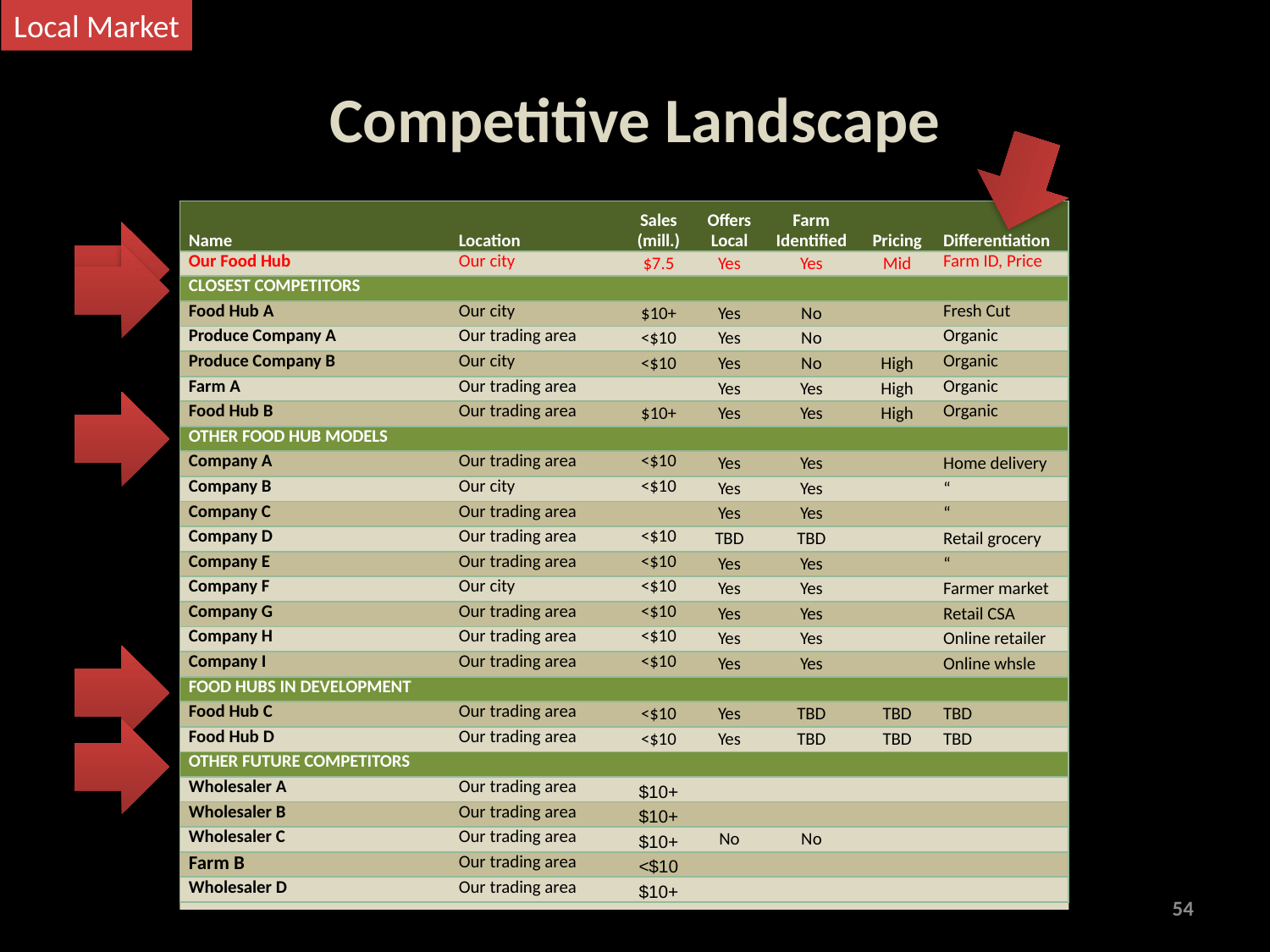

Local Market
# Competitive Landscape

| Name | Location | Sales (mill.) | Offers Local | Farm Identified | Pricing | Differentiation |
| --- | --- | --- | --- | --- | --- | --- |
| Our Food Hub | Our city | $7.5 | Yes | Yes | Mid | Farm ID, Price |
| CLOSEST COMPETITORS |  |  |  |  |  |  |
| Food Hub A | Our city | $10+ | Yes | No |  | Fresh Cut |
| Produce Company A | Our trading area | <$10 | Yes | No |  | Organic |
| Produce Company B | Our city | <$10 | Yes | No | High | Organic |
| Farm A | Our trading area |  | Yes | Yes | High | Organic |
| Food Hub B | Our trading area | $10+ | Yes | Yes | High | Organic |
| OTHER FOOD HUB MODELS |  |  |  |  |  |  |
| Company A | Our trading area | <$10 | Yes | Yes |  | Home delivery |
| Company B | Our city | <$10 | Yes | Yes |  | “ |
| Company C | Our trading area |  | Yes | Yes |  | “ |
| Company D | Our trading area | <$10 | TBD | TBD |  | Retail grocery |
| Company E | Our trading area | <$10 | Yes | Yes |  | “ |
| Company F | Our city | <$10 | Yes | Yes |  | Farmer market |
| Company G | Our trading area | <$10 | Yes | Yes |  | Retail CSA |
| Company H | Our trading area | <$10 | Yes | Yes |  | Online retailer |
| Company I | Our trading area | <$10 | Yes | Yes |  | Online whsle |
| FOOD HUBS IN DEVELOPMENT |  |  |  |  |  |  |
| Food Hub C | Our trading area | <$10 | Yes | TBD | TBD | TBD |
| Food Hub D | Our trading area | <$10 | Yes | TBD | TBD | TBD |
| OTHER FUTURE COMPETITORS |  |  |  |  |  |  |
| Wholesaler A | Our trading area | $10+ |  |  |  |  |
| Wholesaler B | Our trading area | $10+ |  |  |  |  |
| Wholesaler C | Our trading area | $10+ | No | No |  |  |
| Farm B | Our trading area | <$10 |  |  |  |  |
| Wholesaler D | Our trading area | $10+ |  |  |  |  |

54